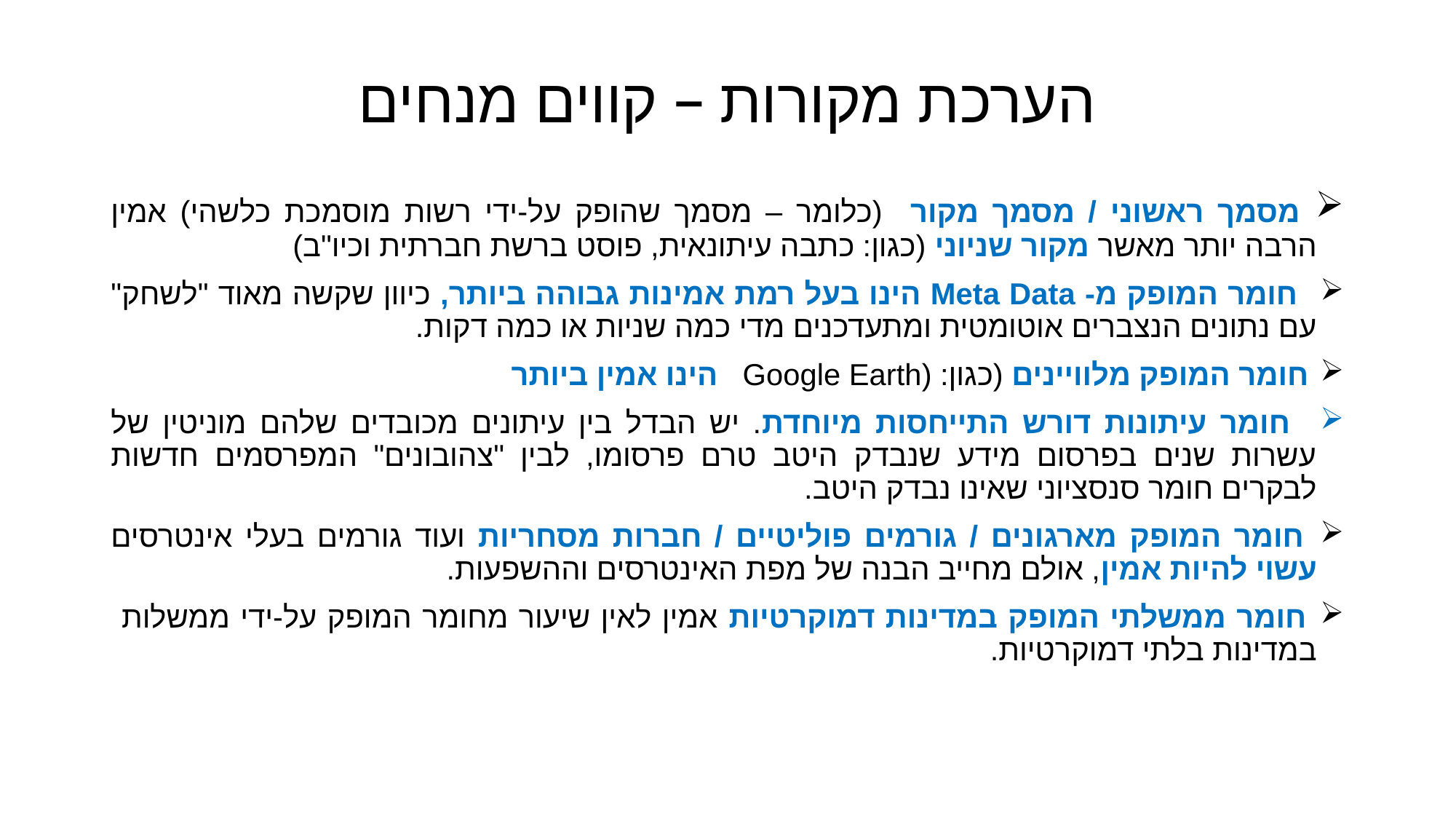

# הערכת מקורות – קווים מנחים
 מסמך ראשוני / מסמך מקור  (כלומר – מסמך שהופק על-ידי רשות מוסמכת כלשהי) אמין הרבה יותר מאשר מקור שניוני (כגון: כתבה עיתונאית, פוסט ברשת חברתית וכיו"ב)
  חומר המופק מ- Meta Data הינו בעל רמת אמינות גבוהה ביותר, כיוון שקשה מאוד "לשחק" עם נתונים הנצברים אוטומטית ומתעדכנים מדי כמה שניות או כמה דקות.
 חומר המופק מלוויינים (כגון: (Google Earth   הינו אמין ביותר
  חומר עיתונות דורש התייחסות מיוחדת. יש הבדל בין עיתונים מכובדים שלהם מוניטין של עשרות שנים בפרסום מידע שנבדק היטב טרם פרסומו, לבין "צהובונים" המפרסמים חדשות לבקרים חומר סנסציוני שאינו נבדק היטב.
 חומר המופק מארגונים / גורמים פוליטיים / חברות מסחריות ועוד גורמים בעלי אינטרסים עשוי להיות אמין, אולם מחייב הבנה של מפת האינטרסים וההשפעות.
 חומר ממשלתי המופק במדינות דמוקרטיות אמין לאין שיעור מחומר המופק על-ידי ממשלות  במדינות בלתי דמוקרטיות.